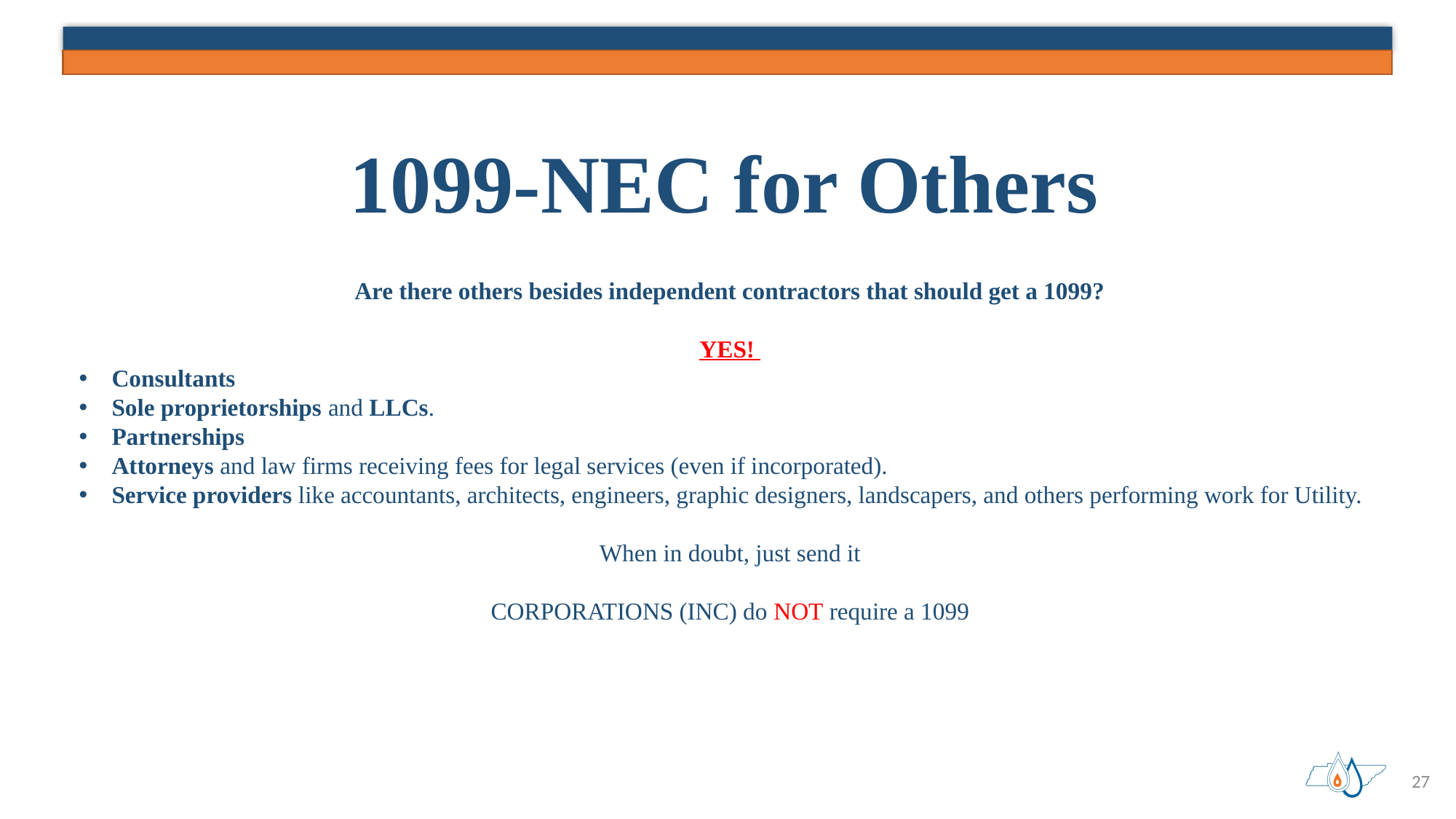

# 1099-NEC for Others
Are there others besides independent contractors that should get a 1099?

YES!
Consultants
Sole proprietorships and LLCs.
Partnerships
Attorneys and law firms receiving fees for legal services (even if incorporated).
Service providers like accountants, architects, engineers, graphic designers, landscapers, and others performing work for Utility.

When in doubt, just send it

CORPORATIONS (INC) do NOT require a 1099

27